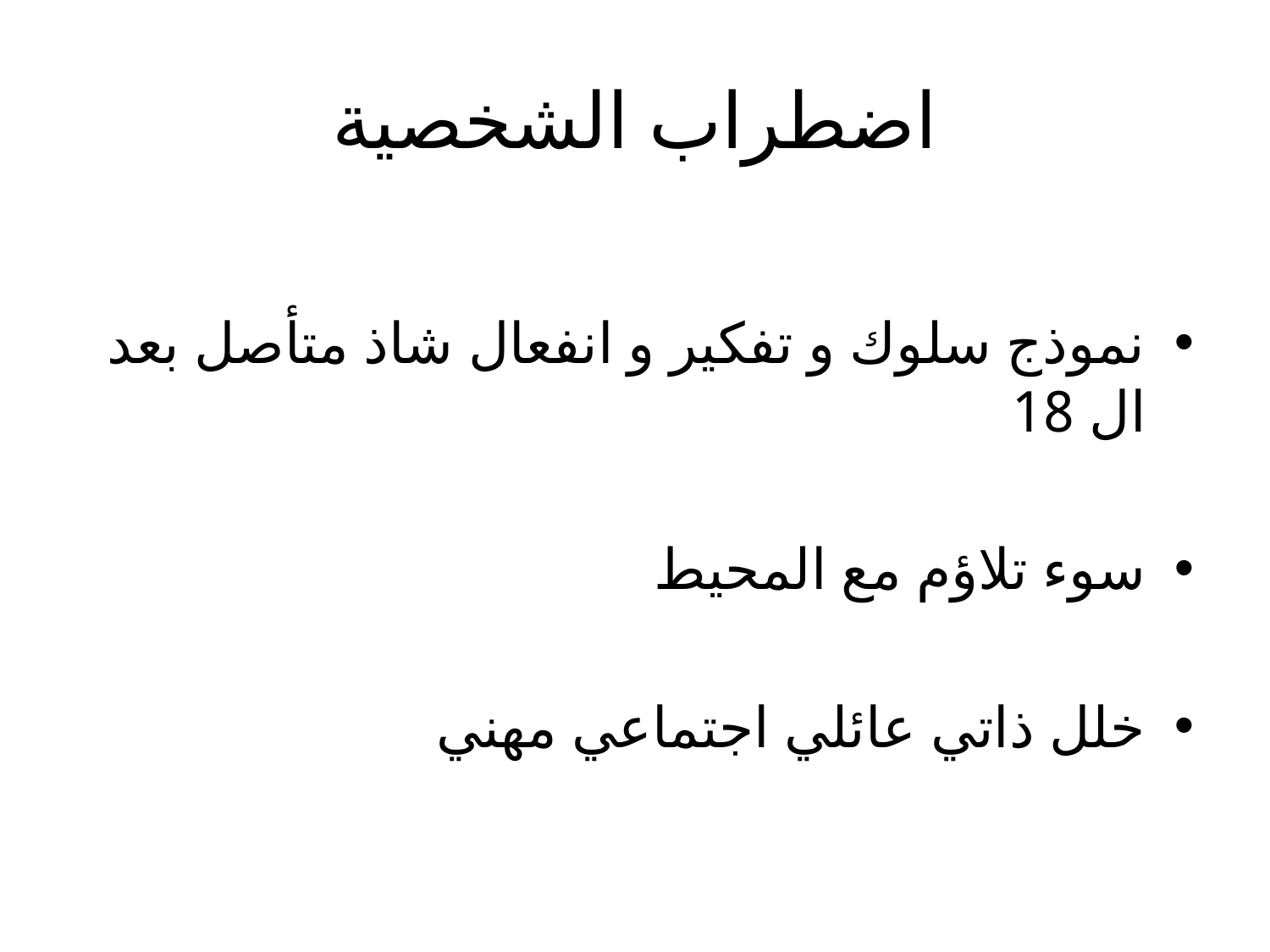

# اضطراب الشخصية

نموذج سلوك و تفكير و انفعال شاذ متأصل بعد ال 18

سوء تلاؤم مع المحيط

خلل ذاتي عائلي اجتماعي مهني